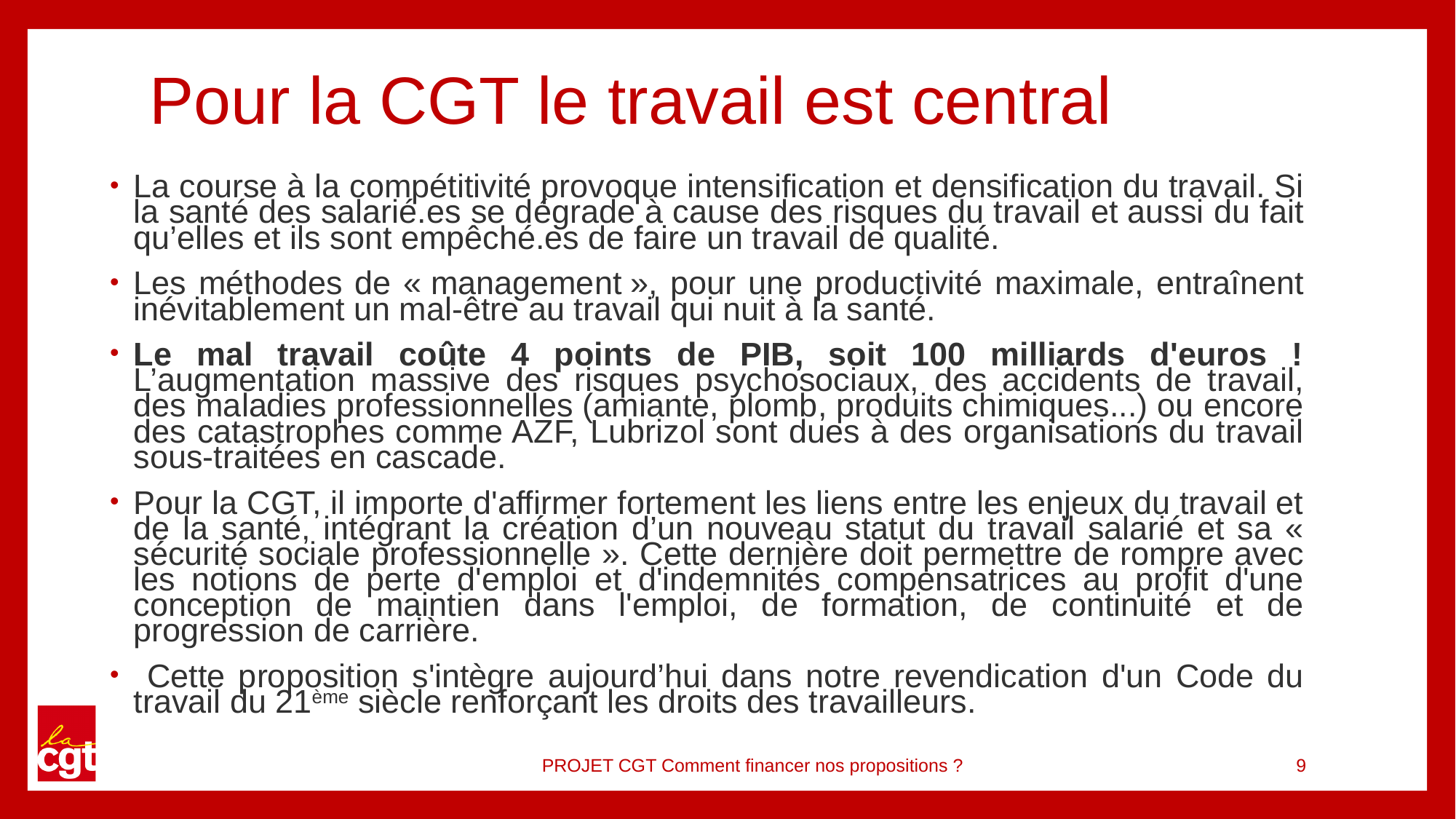

# Pour la CGT le travail est central
La course à la compétitivité provoque intensification et densification du travail. Si la santé des salarié.es se dégrade à cause des risques du travail et aussi du fait qu’elles et ils sont empêché.es de faire un travail de qualité.
Les méthodes de « management », pour une productivité maximale, entraînent inévitablement un mal-être au travail qui nuit à la santé.
Le mal travail coûte 4 points de PIB, soit 100 milliards d'euros ! L’augmentation massive des risques psychosociaux, des accidents de travail, des maladies professionnelles (amiante, plomb, produits chimiques...) ou encore des catastrophes comme AZF, Lubrizol sont dues à des organisations du travail sous-traitées en cascade.
Pour la CGT, il importe d'affirmer fortement les liens entre les enjeux du travail et de la santé, intégrant la création d’un nouveau statut du travail salarié et sa « sécurité sociale professionnelle ». Cette dernière doit permettre de rompre avec les notions de perte d'emploi et d'indemnités compensatrices au profit d'une conception de maintien dans l'emploi, de formation, de continuité et de progression de carrière.
 Cette proposition s'intègre aujourd’hui dans notre revendication d'un Code du travail du 21ème siècle renforçant les droits des travailleurs.
PROJET CGT Comment financer nos propositions ?
9